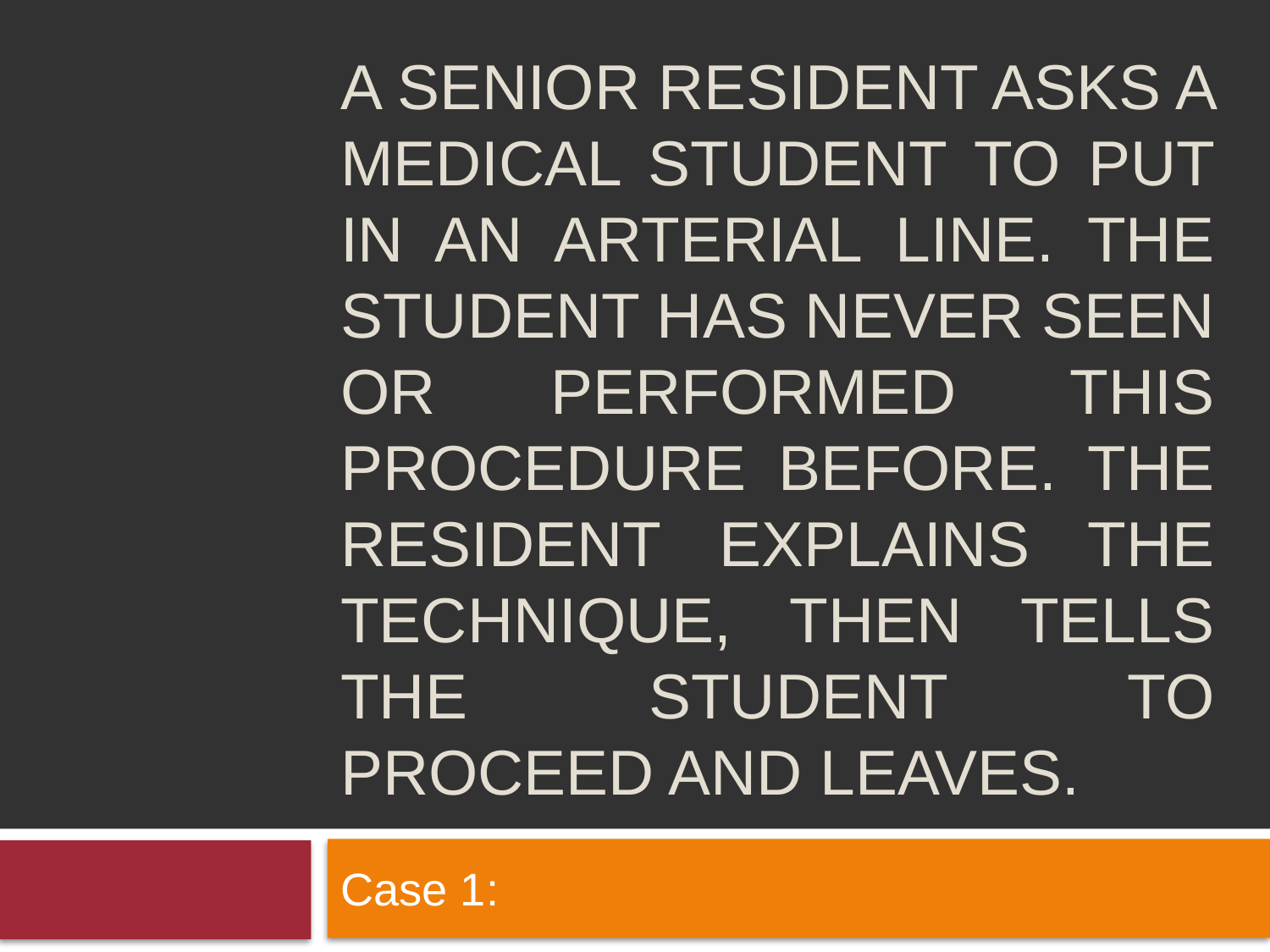

# A senior resident asks a medical student to put in an arterial line. The student has never seen or performed this procedure before. The resident explains the technique, then tells the student to proceed and leaves.
Case 1: